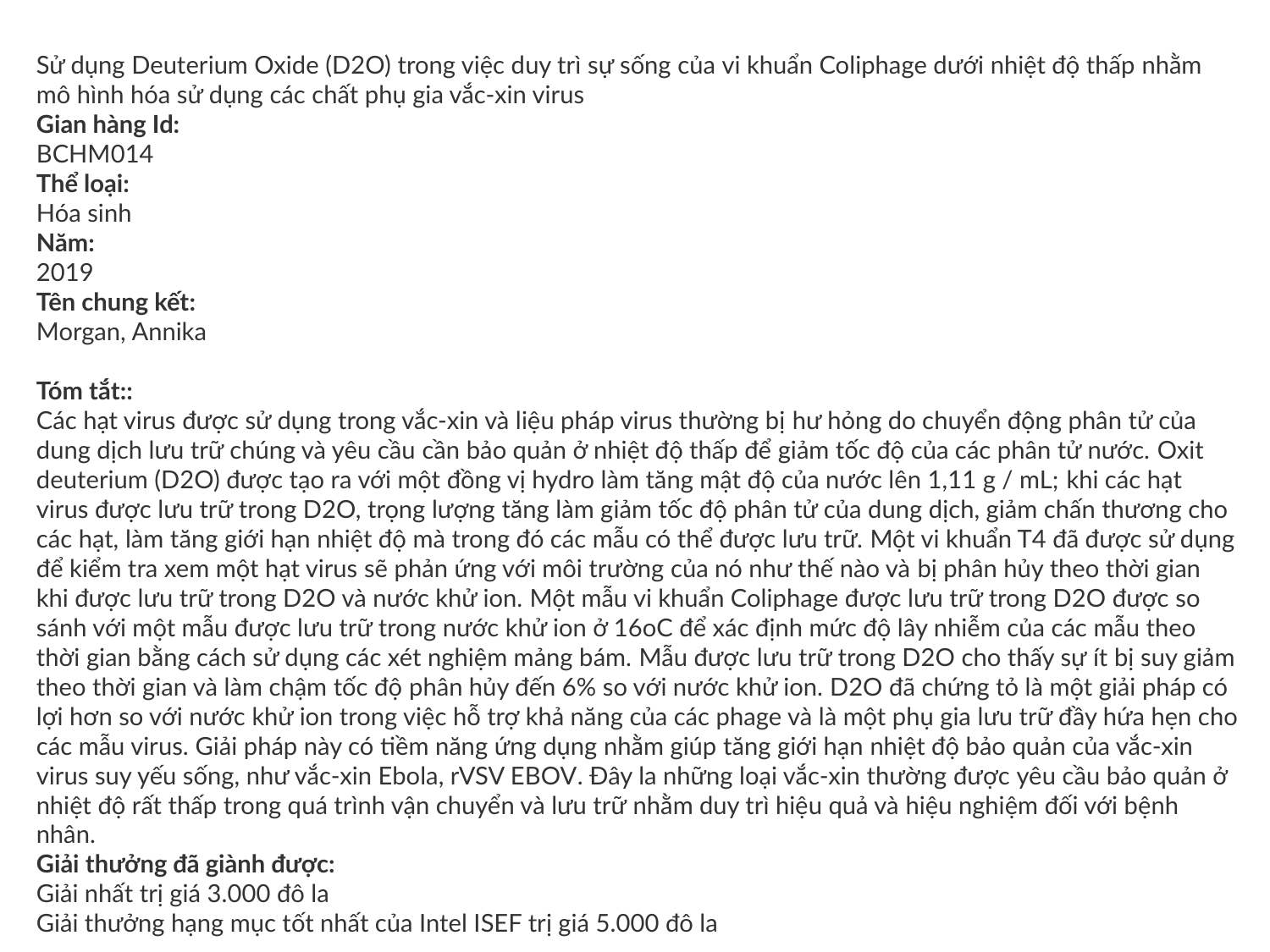

Sử dụng Deuterium Oxide (D2O) trong việc duy trì sự sống của vi khuẩn Coliphage dưới nhiệt độ thấp nhằm mô hình hóa sử dụng các chất phụ gia vắc-xin virus
Gian hàng Id: 
BCHM014
Thể loại: 
Hóa sinh
Năm: 
2019
Tên chung kết: 
Morgan, Annika
Tóm tắt:: 
Các hạt virus được sử dụng trong vắc-xin và liệu pháp virus thường bị hư hỏng do chuyển động phân tử của dung dịch lưu trữ chúng và yêu cầu cần bảo quản ở nhiệt độ thấp để giảm tốc độ của các phân tử nước. Oxit deuterium (D2O) được tạo ra với một đồng vị hydro làm tăng mật độ của nước lên 1,11 g / mL; khi các hạt virus được lưu trữ trong D2O, trọng lượng tăng làm giảm tốc độ phân tử của dung dịch, giảm chấn thương cho các hạt, làm tăng giới hạn nhiệt độ mà trong đó các mẫu có thể được lưu trữ. Một vi khuẩn T4 đã được sử dụng để kiểm tra xem một hạt virus sẽ phản ứng với môi trường của nó như thế nào và bị phân hủy theo thời gian khi được lưu trữ trong D2O và nước khử ion. Một mẫu vi khuẩn Coliphage được lưu trữ trong D2O được so sánh với một mẫu được lưu trữ trong nước khử ion ở 16oC để xác định mức độ lây nhiễm của các mẫu theo thời gian bằng cách sử dụng các xét nghiệm mảng bám. Mẫu được lưu trữ trong D2O cho thấy sự ít bị suy giảm theo thời gian và làm chậm tốc độ phân hủy đến 6% so với nước khử ion. D2O đã chứng tỏ là một giải pháp có lợi hơn so với nước khử ion trong việc hỗ trợ khả năng của các phage và là một phụ gia lưu trữ đầy hứa hẹn cho các mẫu virus. Giải pháp này có tiềm năng ứng dụng nhằm giúp tăng giới hạn nhiệt độ bảo quản của vắc-xin virus suy yếu sống, như vắc-xin Ebola, rVSV EBOV. Đây la những loại vắc-xin thường được yêu cầu bảo quản ở nhiệt độ rất thấp trong quá trình vận chuyển và lưu trữ nhằm duy trì hiệu quả và hiệu nghiệm đối với bệnh nhân.
Giải thưởng đã giành được: 
Giải nhất trị giá 3.000 đô la 
Giải thưởng hạng mục tốt nhất của Intel ISEF trị giá 5.000 đô la